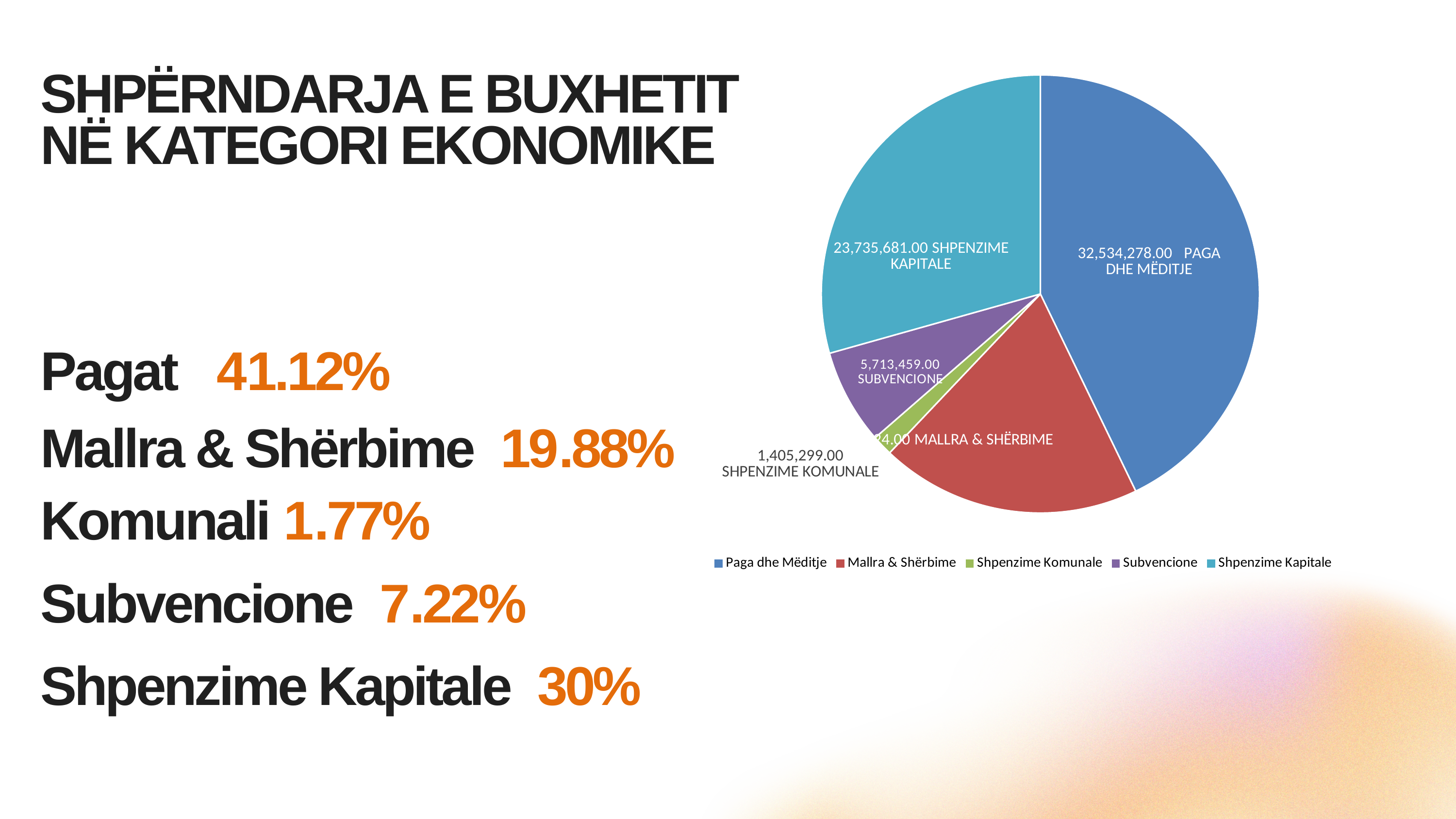

### Chart

| Category | Sales |
|---|---|
| Paga dhe Mëditje | 33885952.0 |
| Mallra & Shërbime | 15230224.0 |
| Shpenzime Komunale | 1205299.0 |
| Subvencione | 5561785.0 |
| Shpenzime Kapitale | 23235681.0 |
SHPËRNDARJA E BUXHETIT NË KATEGORI EKONOMIKE
Pagat   41.12%
Mallra & Shërbime  19.88%
Komunali 1.77%

Subvencione  7.22%
Shpenzime Kapitale  30%